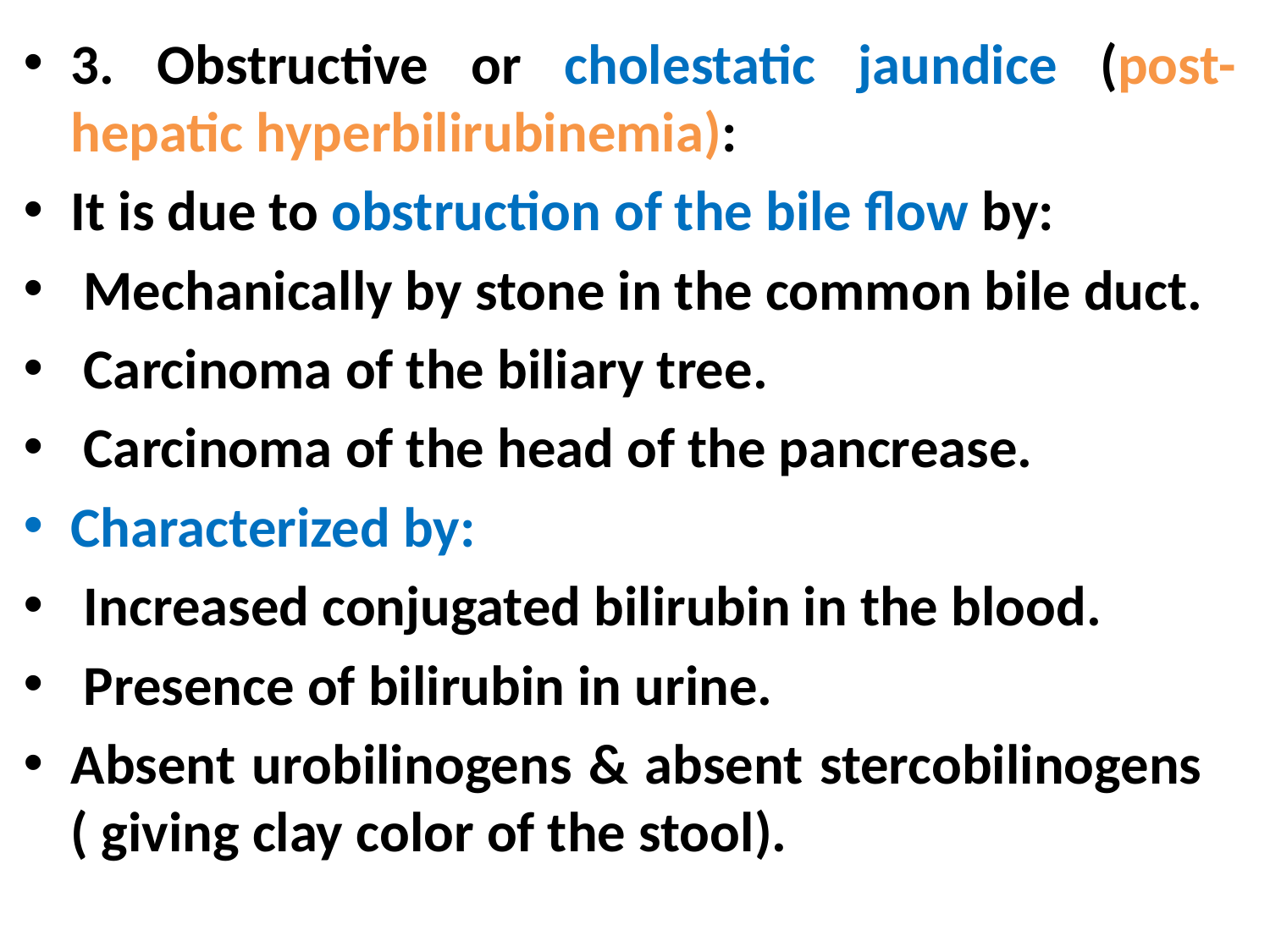

3. Obstructive or cholestatic jaundice (post-hepatic hyperbilirubinemia):
It is due to obstruction of the bile flow by:
 Mechanically by stone in the common bile duct.
 Carcinoma of the biliary tree.
 Carcinoma of the head of the pancrease.
Characterized by:
 Increased conjugated bilirubin in the blood.
 Presence of bilirubin in urine.
Absent urobilinogens & absent stercobilinogens   ( giving clay color of the stool).
#